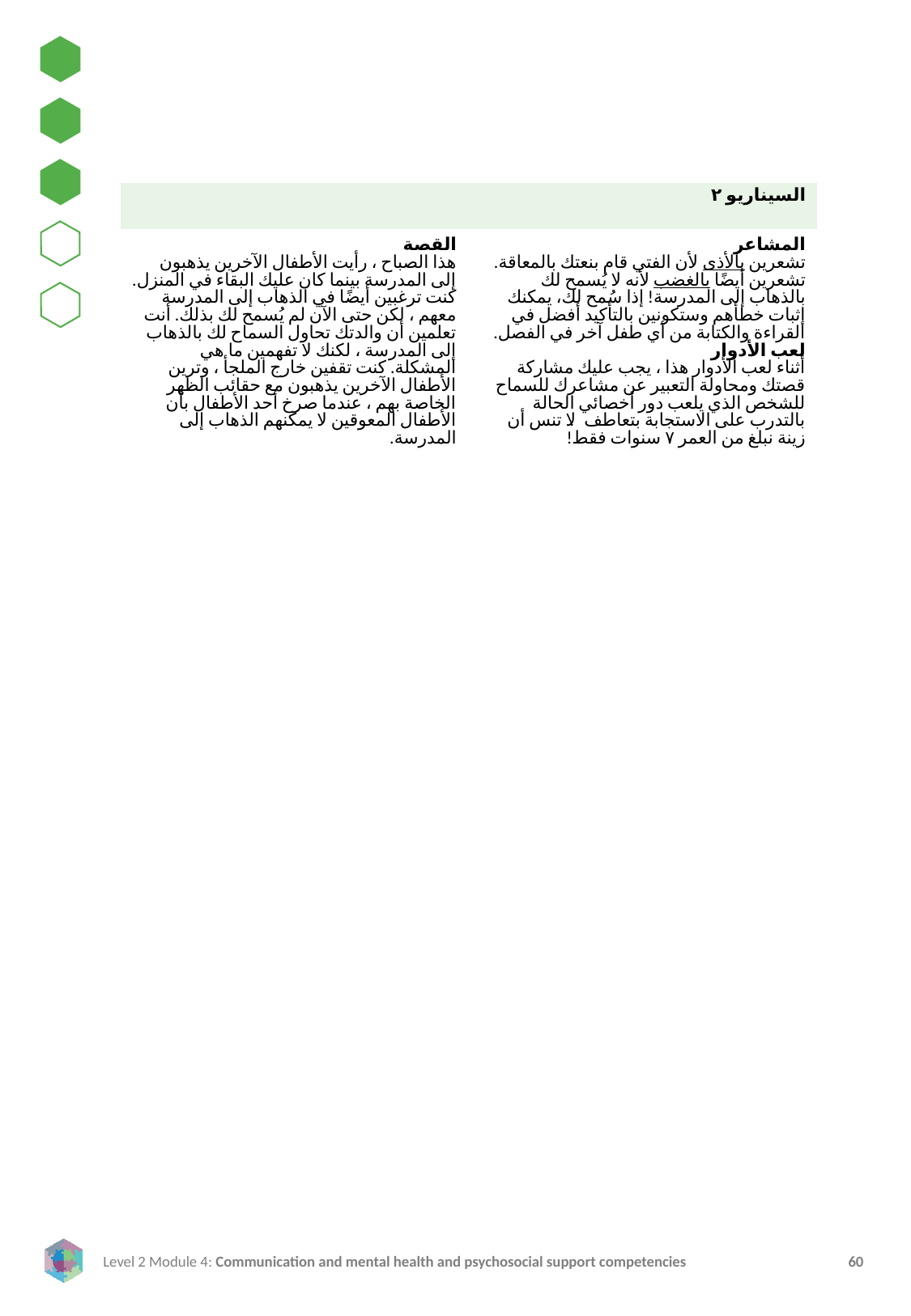

| السيناريو ٢ |  |
| --- | --- |
| القصة هذا الصباح ، رأيت الأطفال الآخرين يذهبون إلى المدرسة بينما كان عليك البقاء في المنزل. كنت ترغبين أيضًا في الذهاب إلى المدرسة معهم ، لكن حتى الآن لم يُسمح لك بذلك. أنت تعلمين أن والدتك تحاول السماح لك بالذهاب إلى المدرسة ، لكنك لا تفهمين ما هي المشكلة. كنت تقفين خارج الملجأ ، وترين الأطفال الآخرين يذهبون مع حقائب الظهر الخاصة بهم ، عندما صرخ أحد الأطفال بأن الأطفال المعوقين لا يمكنهم الذهاب إلى المدرسة. | المشاعر تشعرين بالأذى لأن الفتي قام بنعتك بالمعاقة. تشعرين أيضًا بالغضب لأنه لا يُسمح لك بالذهاب إلى المدرسة! إذا سُمح لك، يمكنك إثبات خطأهم وستكونين بالتأكيد أفضل في القراءة والكتابة من أي طفل آخر في الفصل. لعب الأدوار أثناء لعب الأدوار هذا ، يجب عليك مشاركة قصتك ومحاولة التعبير عن مشاعرك للسماح للشخص الذي يلعب دور أخصائي الحالة بالتدرب على الاستجابة بتعاطف. لا تنس أن زينة نبلغ من العمر ٧ سنوات فقط! |